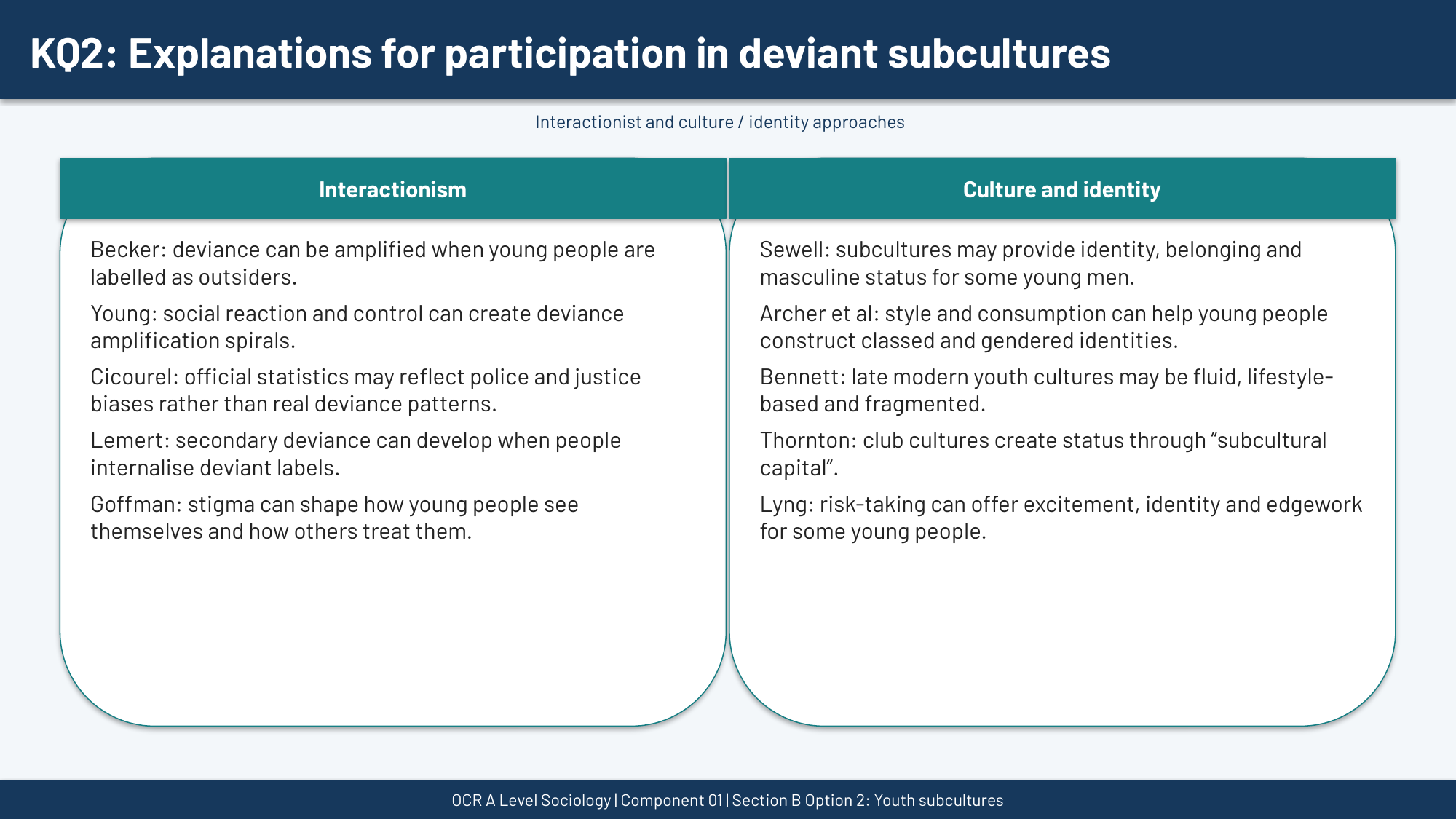

KQ2: Explanations for participation in deviant subcultures
Interactionist and culture / identity approaches

Interactionism

Culture and identity
Becker: deviance can be amplified when young people are labelled as outsiders.
Young: social reaction and control can create deviance amplification spirals.
Cicourel: official statistics may reflect police and justice biases rather than real deviance patterns.
Lemert: secondary deviance can develop when people internalise deviant labels.
Goffman: stigma can shape how young people see themselves and how others treat them.
Sewell: subcultures may provide identity, belonging and masculine status for some young men.
Archer et al: style and consumption can help young people construct classed and gendered identities.
Bennett: late modern youth cultures may be fluid, lifestyle-based and fragmented.
Thornton: club cultures create status through “subcultural capital”.
Lyng: risk-taking can offer excitement, identity and edgework for some young people.
OCR A Level Sociology | Component 01 | Section B Option 2: Youth subcultures